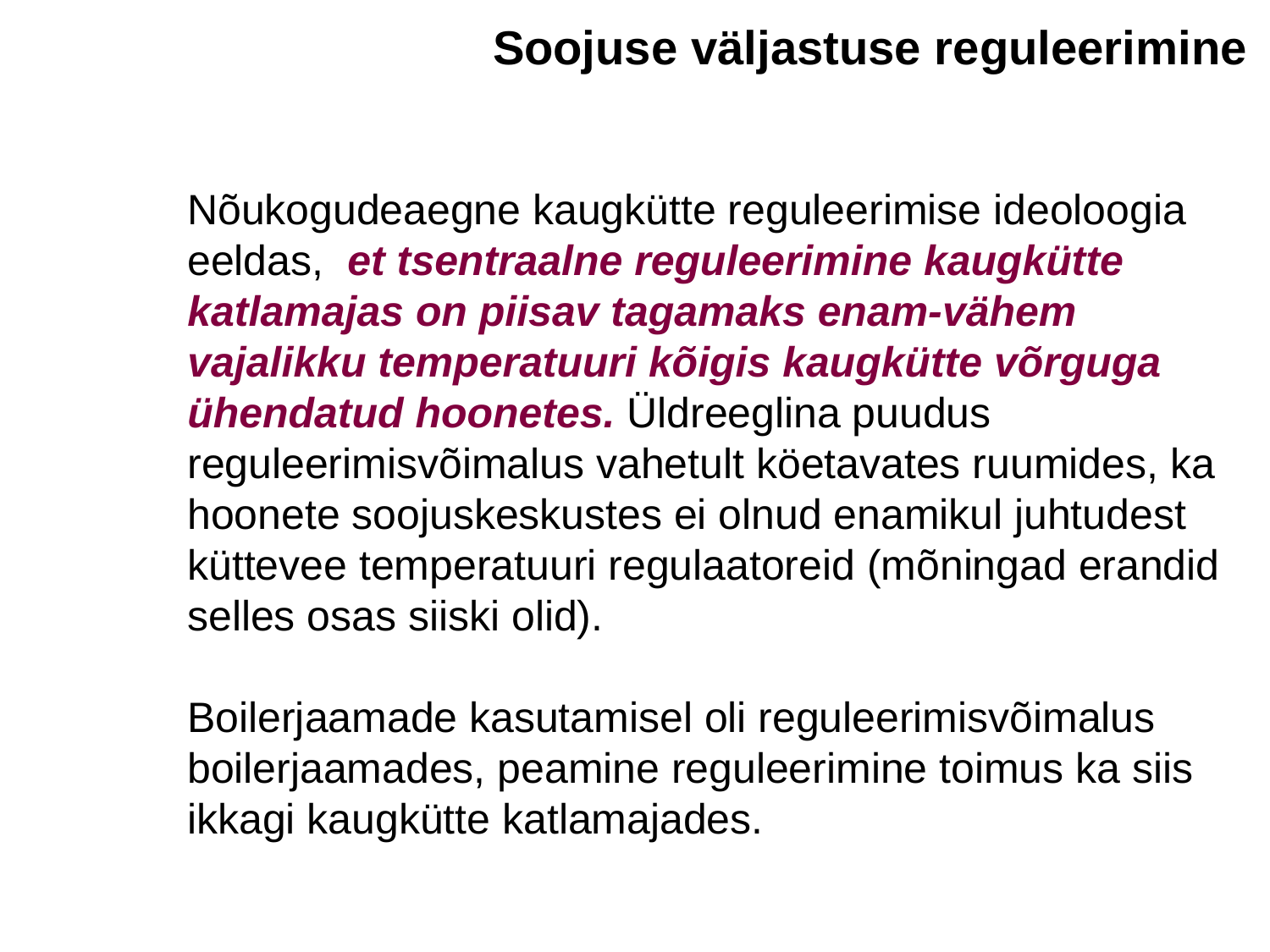

Soojuse väljastuse reguleerimine
Nõukogudeaegne kaugkütte reguleerimise ideoloogia eeldas,  et tsentraalne reguleerimine kaugkütte katlamajas on piisav tagamaks enam-vähem vajalikku temperatuuri kõigis kaugkütte võrguga  ühendatud hoonetes. Üldreeglina puudus reguleerimisvõimalus vahetult köetavates ruumides, ka hoonete soojuskeskustes ei olnud enamikul juhtudest küttevee temperatuuri regulaatoreid (mõningad erandid selles osas siiski olid).

Boilerjaamade kasutamisel oli reguleerimisvõimalus boilerjaamades, peamine reguleerimine toimus ka siis ikkagi kaugkütte katlamajades.